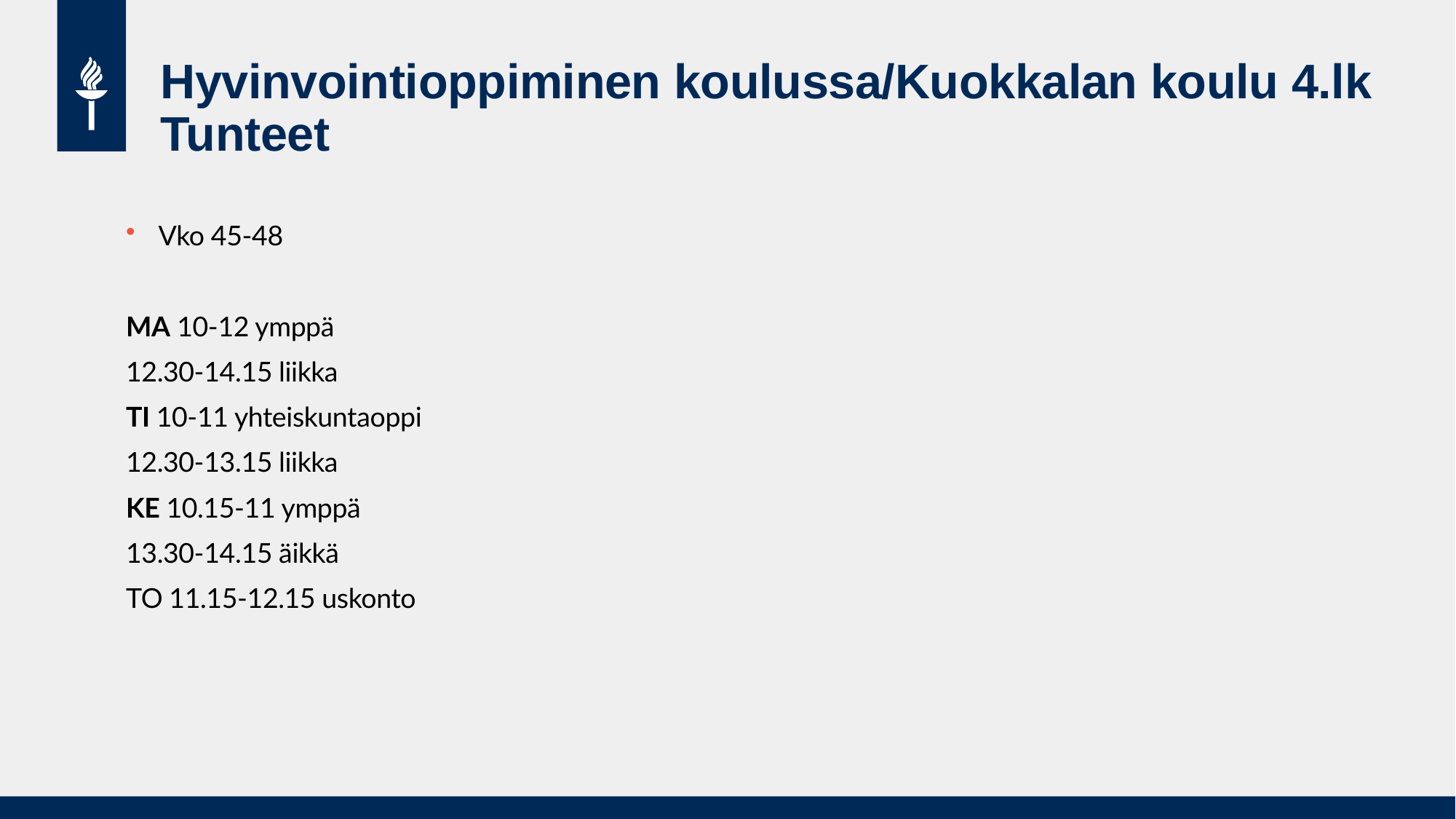

# Hyvinvointioppiminen koulussa/Kuokkalan koulu 4.lk Tunteet
Vko 45-48

MA 10-12 ymppä
12.30-14.15 liikka
TI 10-11 yhteiskuntaoppi
12.30-13.15 liikka
KE 10.15-11 ymppä
13.30-14.15 äikkä
TO 11.15-12.15 uskonto